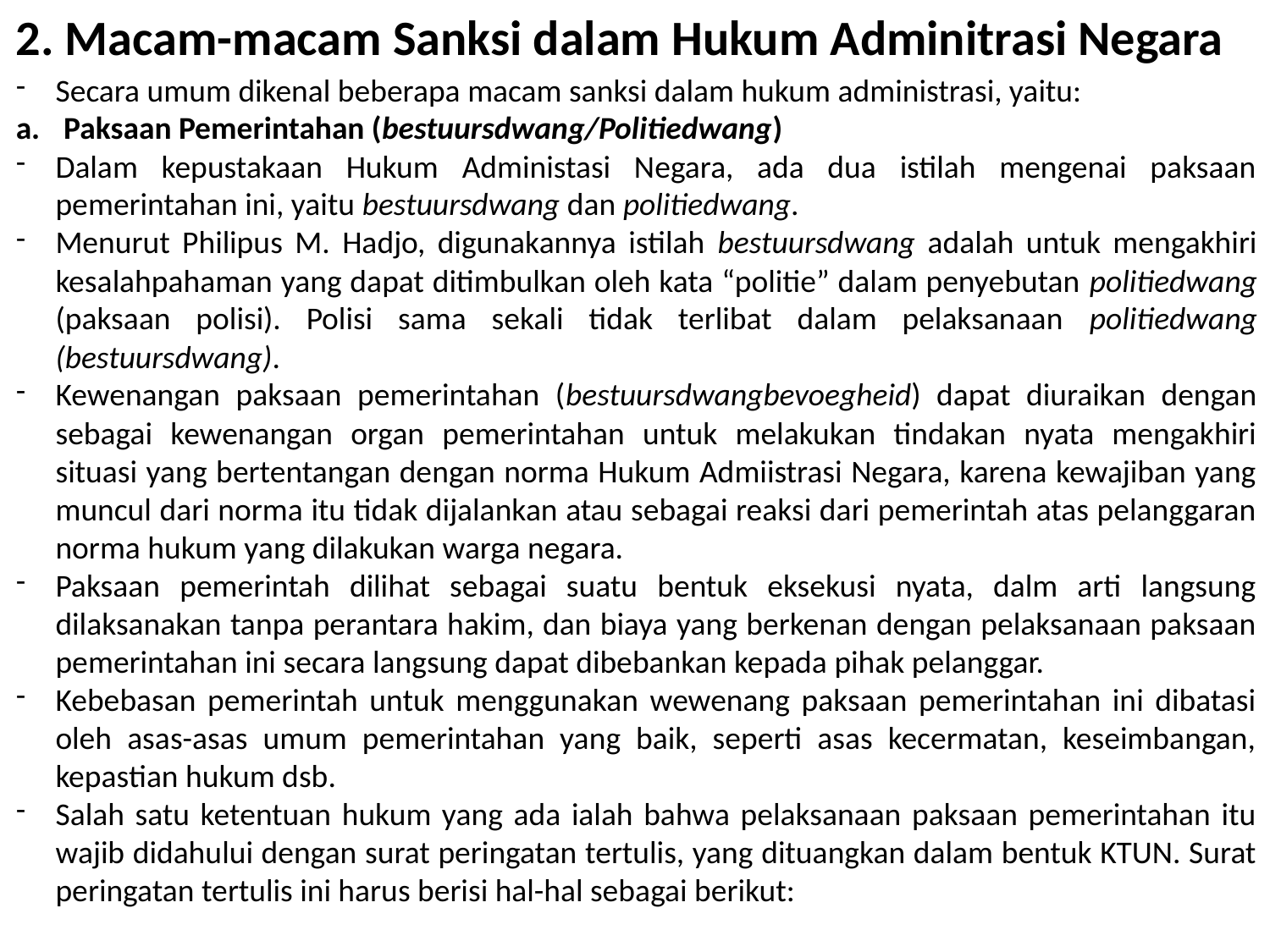

2. Macam-macam Sanksi dalam Hukum Adminitrasi Negara
Secara umum dikenal beberapa macam sanksi dalam hukum administrasi, yaitu:
Paksaan Pemerintahan (bestuursdwang/Politiedwang)
Dalam kepustakaan Hukum Administasi Negara, ada dua istilah mengenai paksaan pemerintahan ini, yaitu bestuursdwang dan politiedwang.
Menurut Philipus M. Hadjo, digunakannya istilah bestuursdwang adalah untuk mengakhiri kesalahpahaman yang dapat ditimbulkan oleh kata “politie” dalam penyebutan politiedwang (paksaan polisi). Polisi sama sekali tidak terlibat dalam pelaksanaan politiedwang (bestuursdwang).
Kewenangan paksaan pemerintahan (bestuursdwangbevoegheid) dapat diuraikan dengan sebagai kewenangan organ pemerintahan untuk melakukan tindakan nyata mengakhiri situasi yang bertentangan dengan norma Hukum Admiistrasi Negara, karena kewajiban yang muncul dari norma itu tidak dijalankan atau sebagai reaksi dari pemerintah atas pelanggaran norma hukum yang dilakukan warga negara.
Paksaan pemerintah dilihat sebagai suatu bentuk eksekusi nyata, dalm arti langsung dilaksanakan tanpa perantara hakim, dan biaya yang berkenan dengan pelaksanaan paksaan pemerintahan ini secara langsung dapat dibebankan kepada pihak pelanggar.
Kebebasan pemerintah untuk menggunakan wewenang paksaan pemerintahan ini dibatasi oleh asas-asas umum pemerintahan yang baik, seperti asas kecermatan, keseimbangan, kepastian hukum dsb.
Salah satu ketentuan hukum yang ada ialah bahwa pelaksanaan paksaan pemerintahan itu wajib didahului dengan surat peringatan tertulis, yang dituangkan dalam bentuk KTUN. Surat peringatan tertulis ini harus berisi hal-hal sebagai berikut: